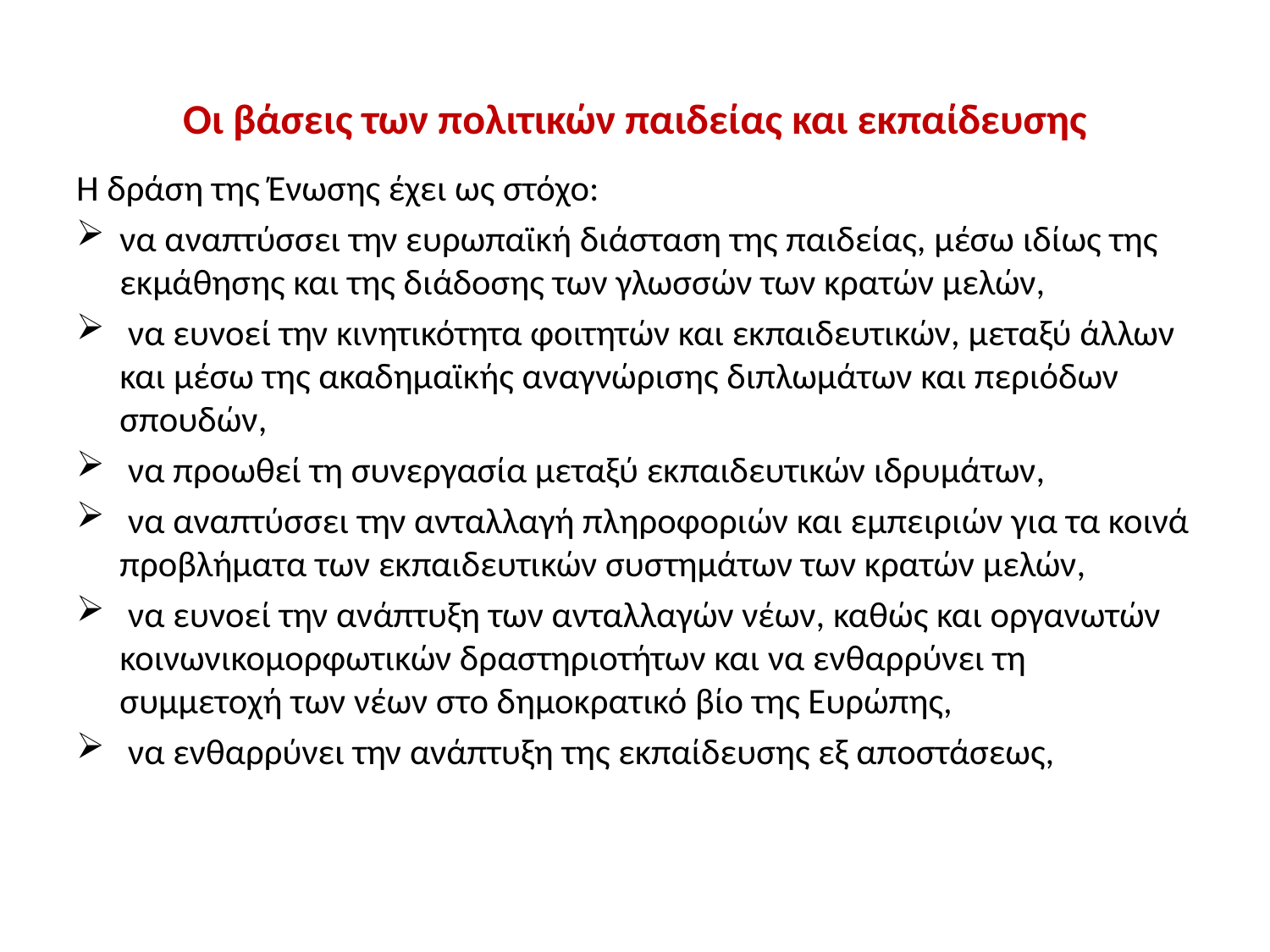

# Οι βάσεις των πολιτικών παιδείας και εκπαίδευσης
Η δράση της Ένωσης έχει ως στόχο:
να αναπτύσσει την ευρωπαϊκή διάσταση της παιδείας, μέσω ιδίως της εκμάθησης και της διάδοσης των γλωσσών των κρατών μελών,
 να ευνοεί την κινητικότητα φοιτητών και εκπαιδευτικών, μεταξύ άλλων και μέσω της ακαδημαϊκής αναγνώρισης διπλωμάτων και περιόδων σπουδών,
 να προωθεί τη συνεργασία μεταξύ εκπαιδευτικών ιδρυμάτων,
 να αναπτύσσει την ανταλλαγή πληροφοριών και εμπειριών για τα κοινά προβλήματα των εκπαιδευτικών συστημάτων των κρατών μελών,
 να ευνοεί την ανάπτυξη των ανταλλαγών νέων, καθώς και οργανωτών κοινωνικομορφωτικών δραστηριοτήτων και να ενθαρρύνει τη συμμετοχή των νέων στο δημοκρατικό βίο της Ευρώπης,
 να ενθαρρύνει την ανάπτυξη της εκπαίδευσης εξ αποστάσεως,